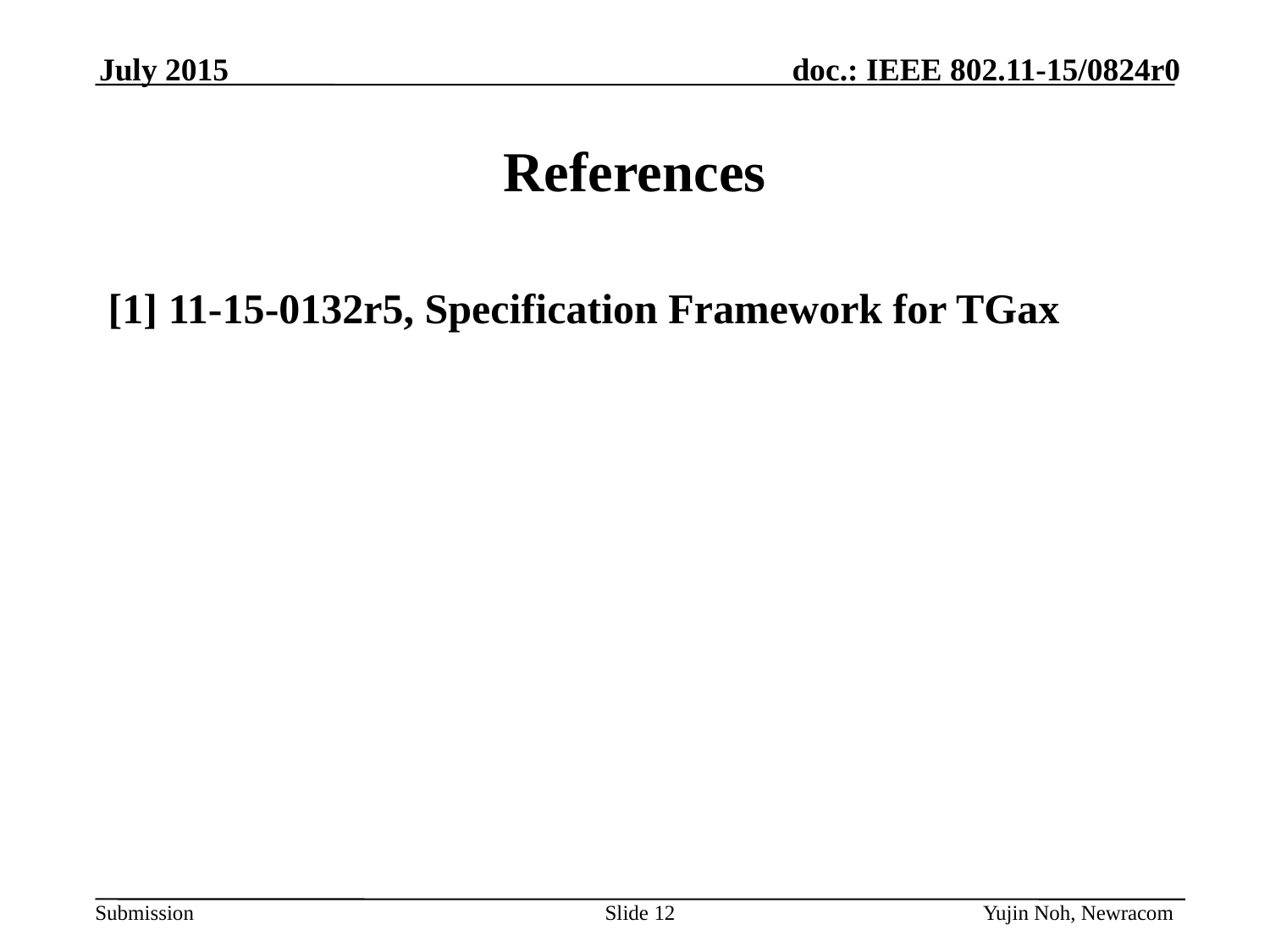

July 2015
# References
[1] 11-15-0132r5, Specification Framework for TGax
Slide 12
Yujin Noh, Newracom